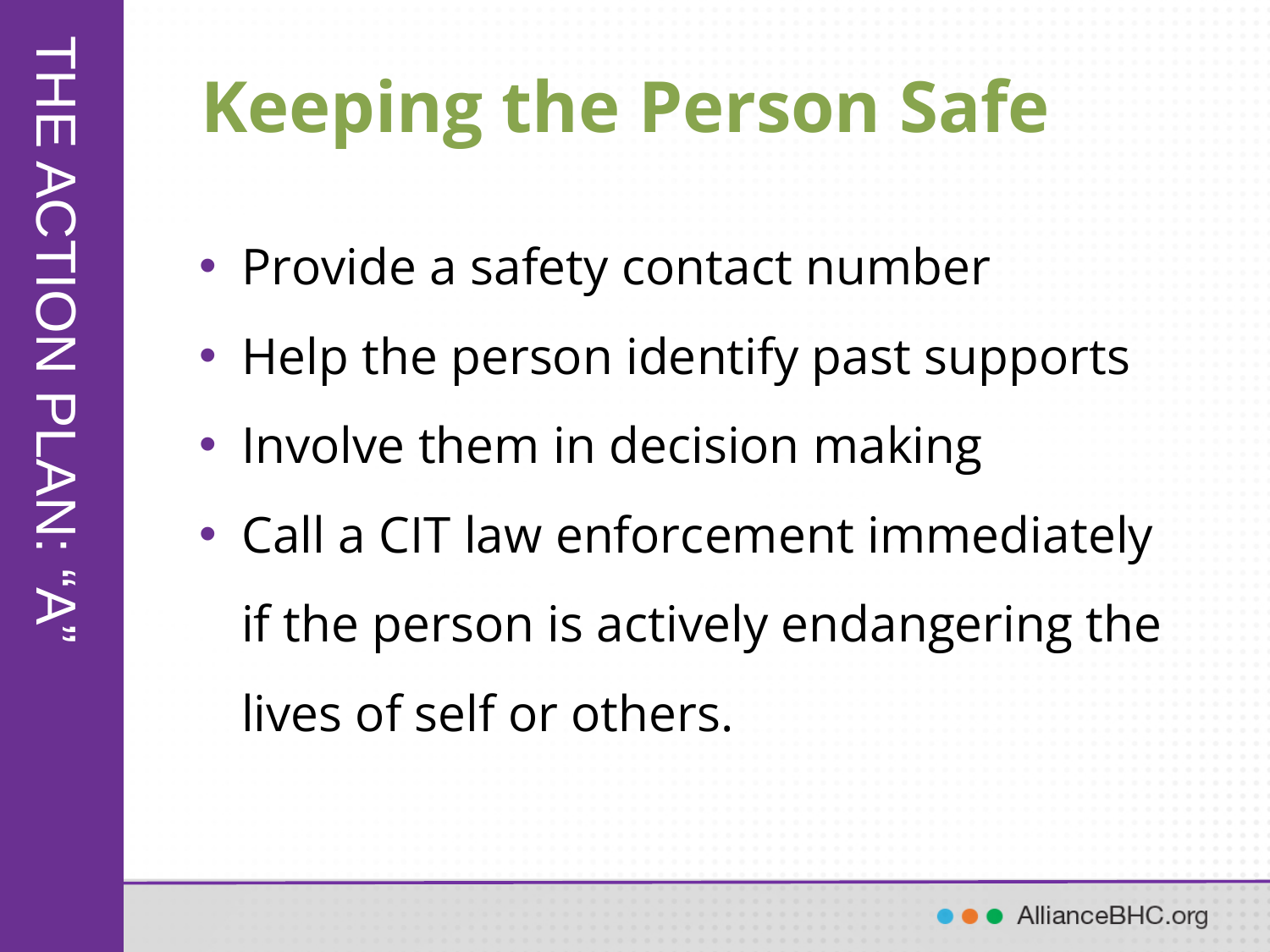

# Keeping the Person Safe
Provide a safety contact number
Help the person identify past supports
Involve them in decision making
Call a CIT law enforcement immediately if the person is actively endangering the lives of self or others.

THE ACTION PLAN: “A”